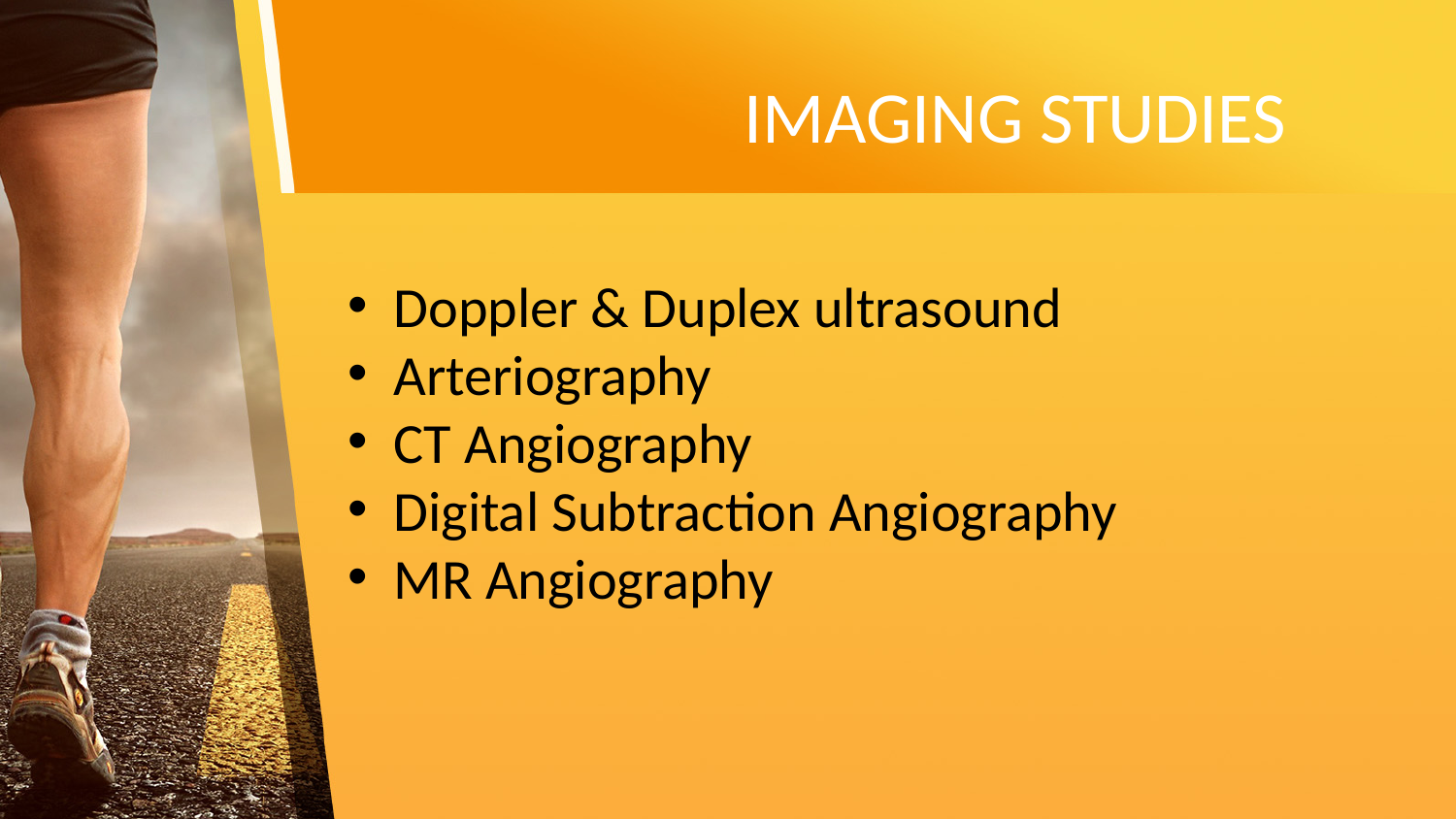

IMAGING STUDIES

Doppler & Duplex ultrasound
Arteriography
CT Angiography
Digital Subtraction Angiography
MR Angiography